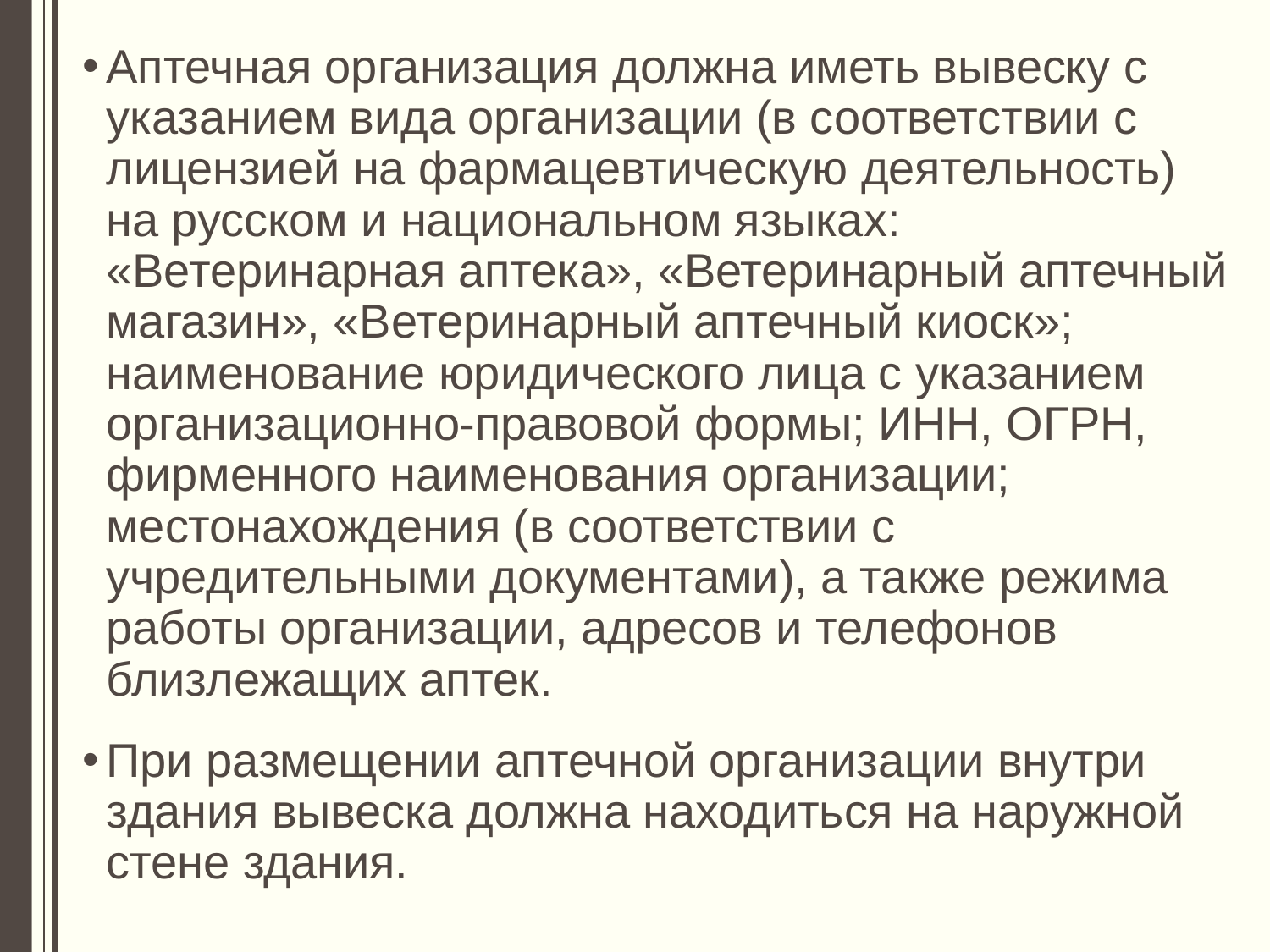

Аптечная организация должна иметь вывеску с указанием вида организации (в соответствии с лицензией на фармацевтическую деятельность) на русском и национальном языках: «Ветеринарная аптека», «Ветеринарный аптечный магазин», «Ветеринарный аптечный киоск»; наименование юридического лица с указанием организационно-правовой формы; ИНН, ОГРН, фирменного наименования организации; местонахождения (в соответствии с учредительными документами), а также режима работы организации, адресов и телефонов близлежащих аптек.
При размещении аптечной организации внутри здания вывеска должна находиться на наружной стене здания.